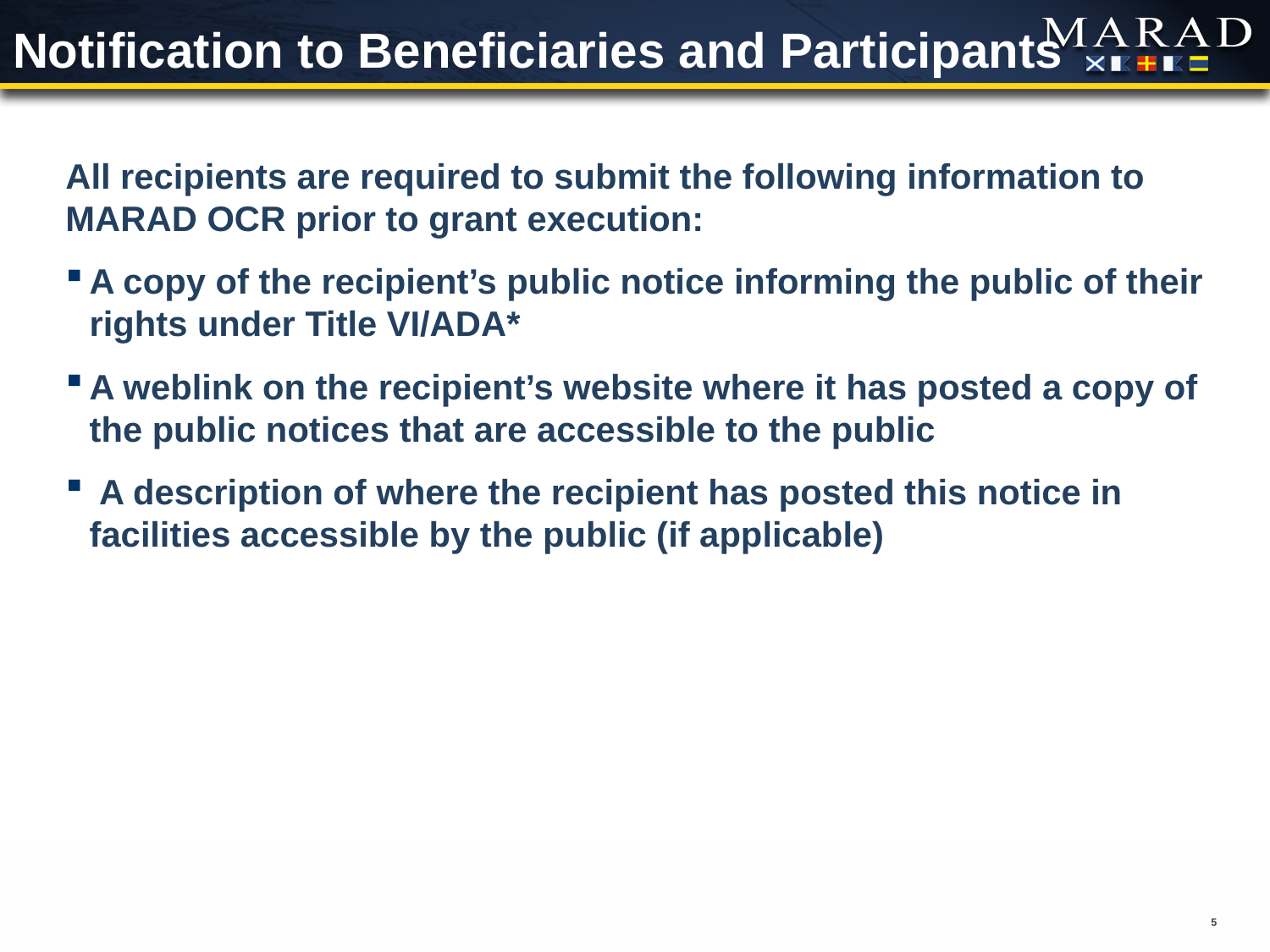

# Notification to Beneficiaries and Participants
All recipients are required to submit the following information to MARAD OCR prior to grant execution:
A copy of the recipient’s public notice informing the public of their rights under Title VI/ADA*
A weblink on the recipient’s website where it has posted a copy of the public notices that are accessible to the public
 A description of where the recipient has posted this notice in facilities accessible by the public (if applicable)
5